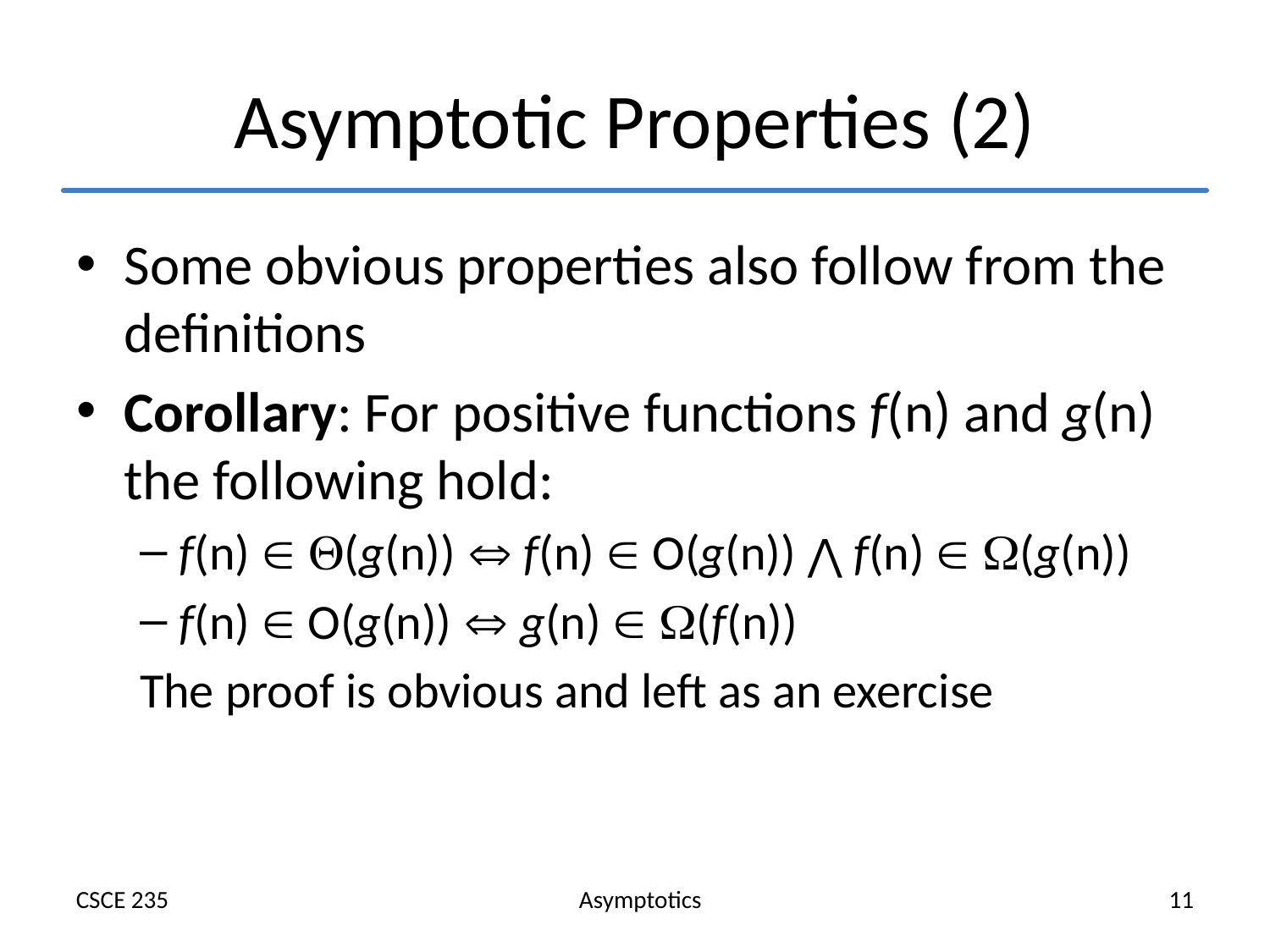

# Asymptotic Properties (2)
Some obvious properties also follow from the definitions
Corollary: For positive functions f(n) and g(n) the following hold:
f(n) ∈ Θ(g(n)) ⇔ f(n) ∈ O(g(n)) ⋀ f(n) ∈ Ω(g(n))
f(n) ∈ O(g(n)) ⇔ g(n) ∈ Ω(f(n))
The proof is obvious and left as an exercise